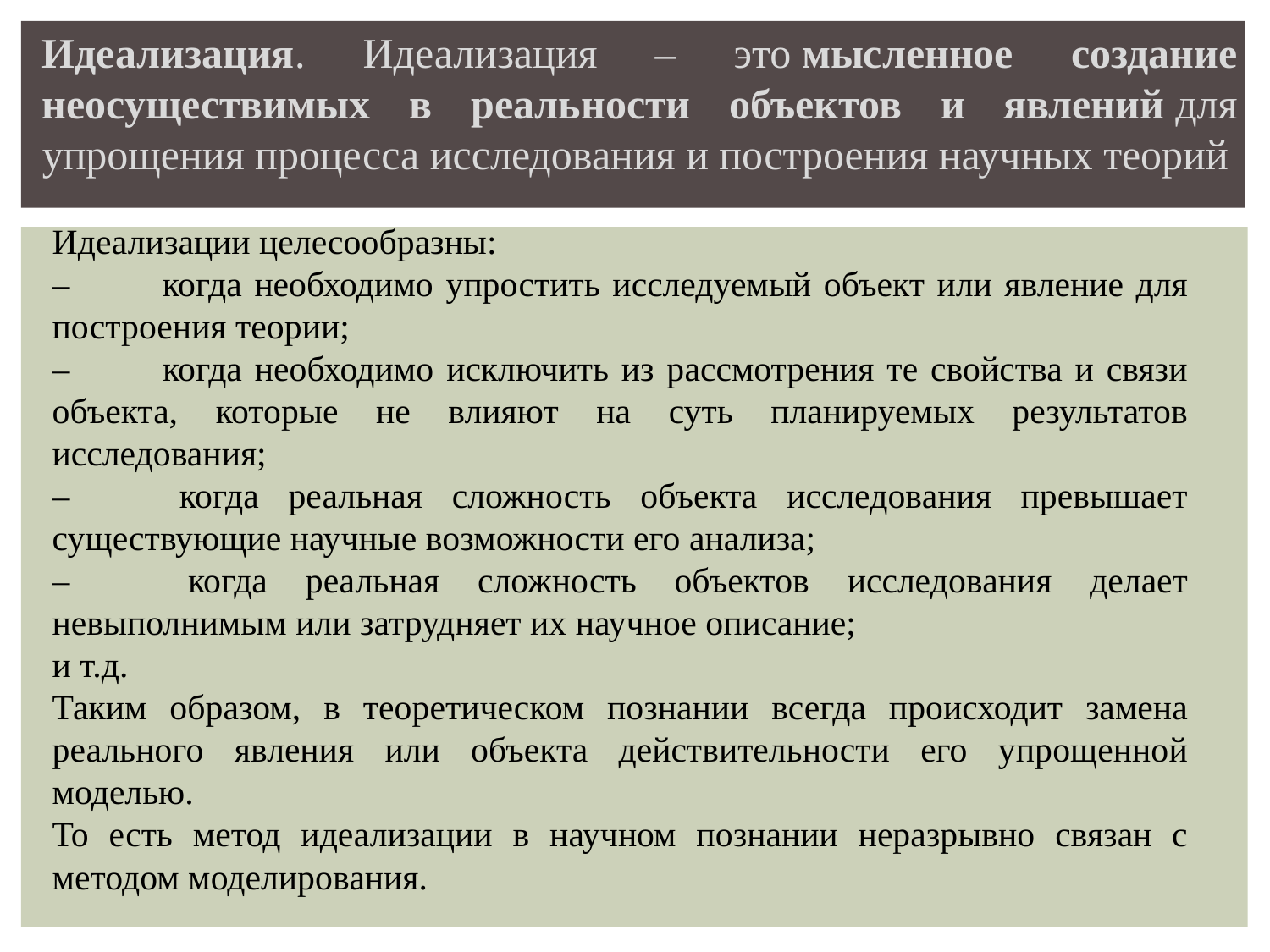

Идеализация. Идеализация – это мысленное создание неосуществимых в реальности объектов и явлений для упрощения процесса исследования и построения научных теорий
Идеализации целесообразны:
–          когда необходимо упростить исследуемый объект или явление для построения теории;
–          когда необходимо исключить из рассмотрения те свойства и связи объекта, которые не влияют на суть планируемых результатов исследования;
–          когда реальная сложность объекта исследования превышает существующие научные возможности его анализа;
–          когда реальная сложность объектов исследования делает невыполнимым или затрудняет их научное описание;
и т.д.
Таким образом, в теоретическом познании всегда происходит замена реального явления или объекта действительности его упрощенной моделью.
То есть метод идеализации в научном познании неразрывно связан с методом моделирования.